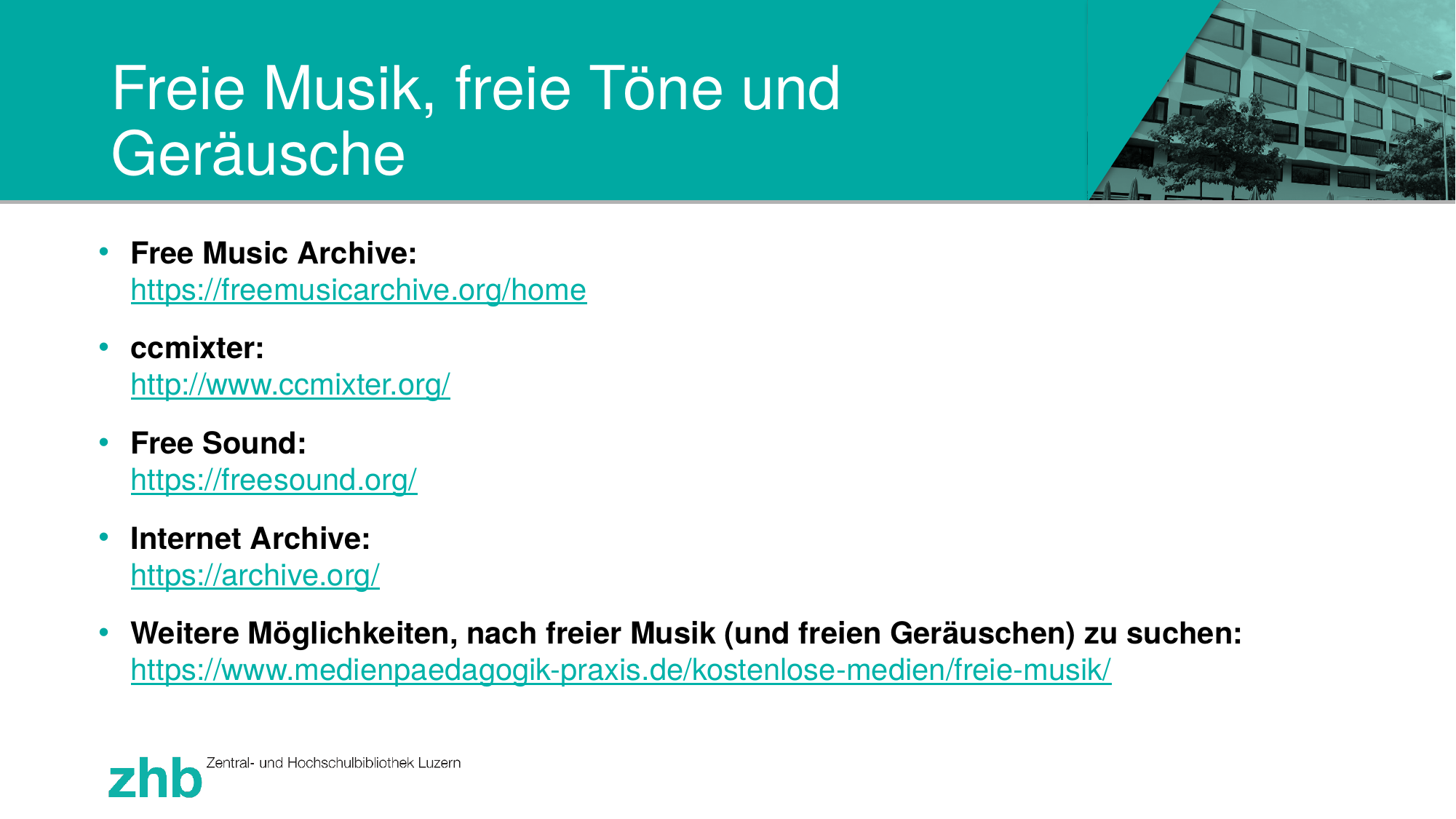

# Freie Musik, freie Töne und Geräusche
Free Music Archive:
https://freemusicarchive.org/home
ccmixter:
http://www.ccmixter.org/
Free Sound:
https://freesound.org/
Internet Archive:
https://archive.org/
Weitere Möglichkeiten, nach freier Musik (und freien Geräuschen) zu suchen:
https://www.medienpaedagogik-praxis.de/kostenlose-medien/freie-musik/